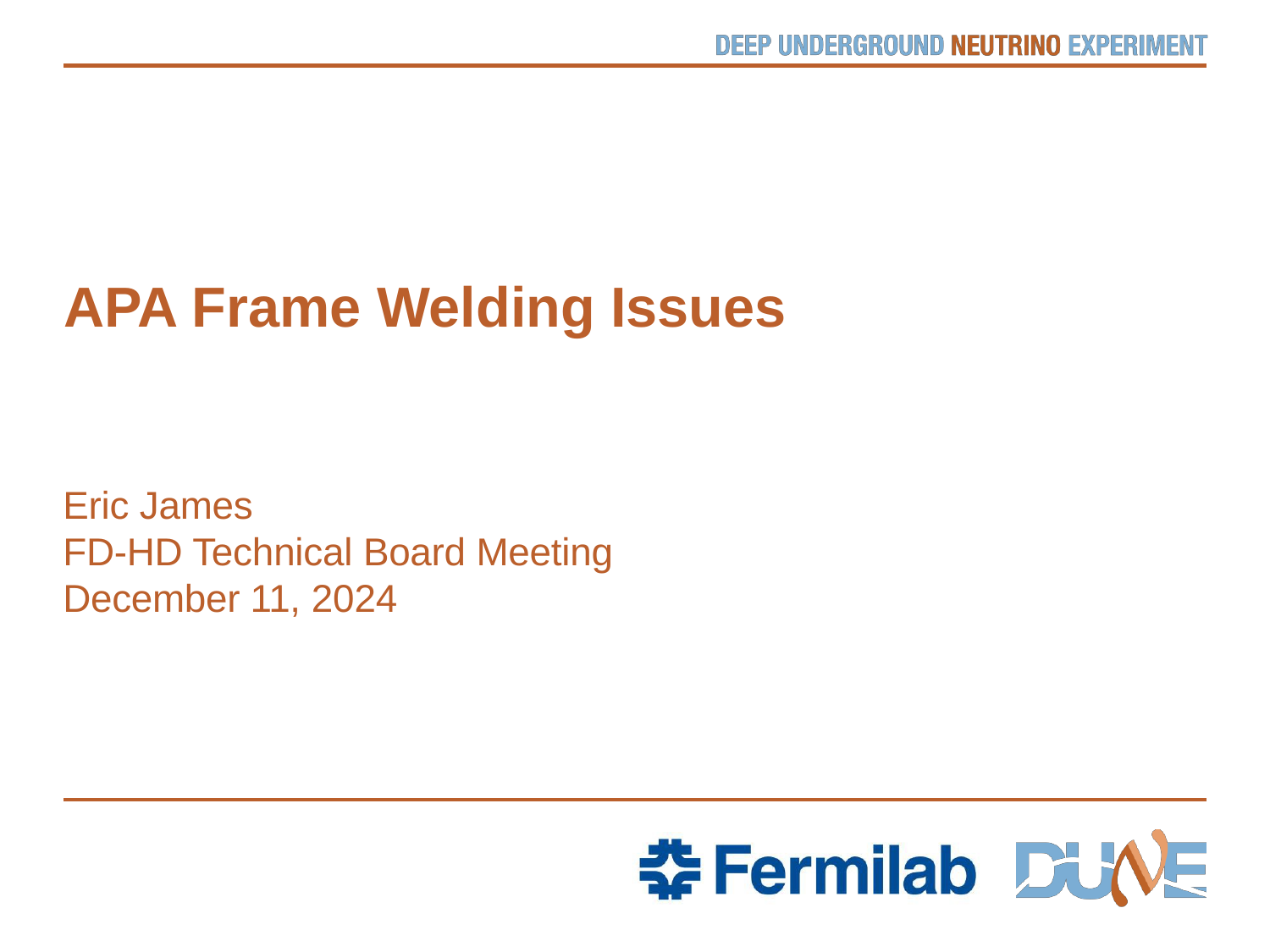

APA Frame Welding Issues
Eric James
FD-HD Technical Board Meeting
December 11, 2024